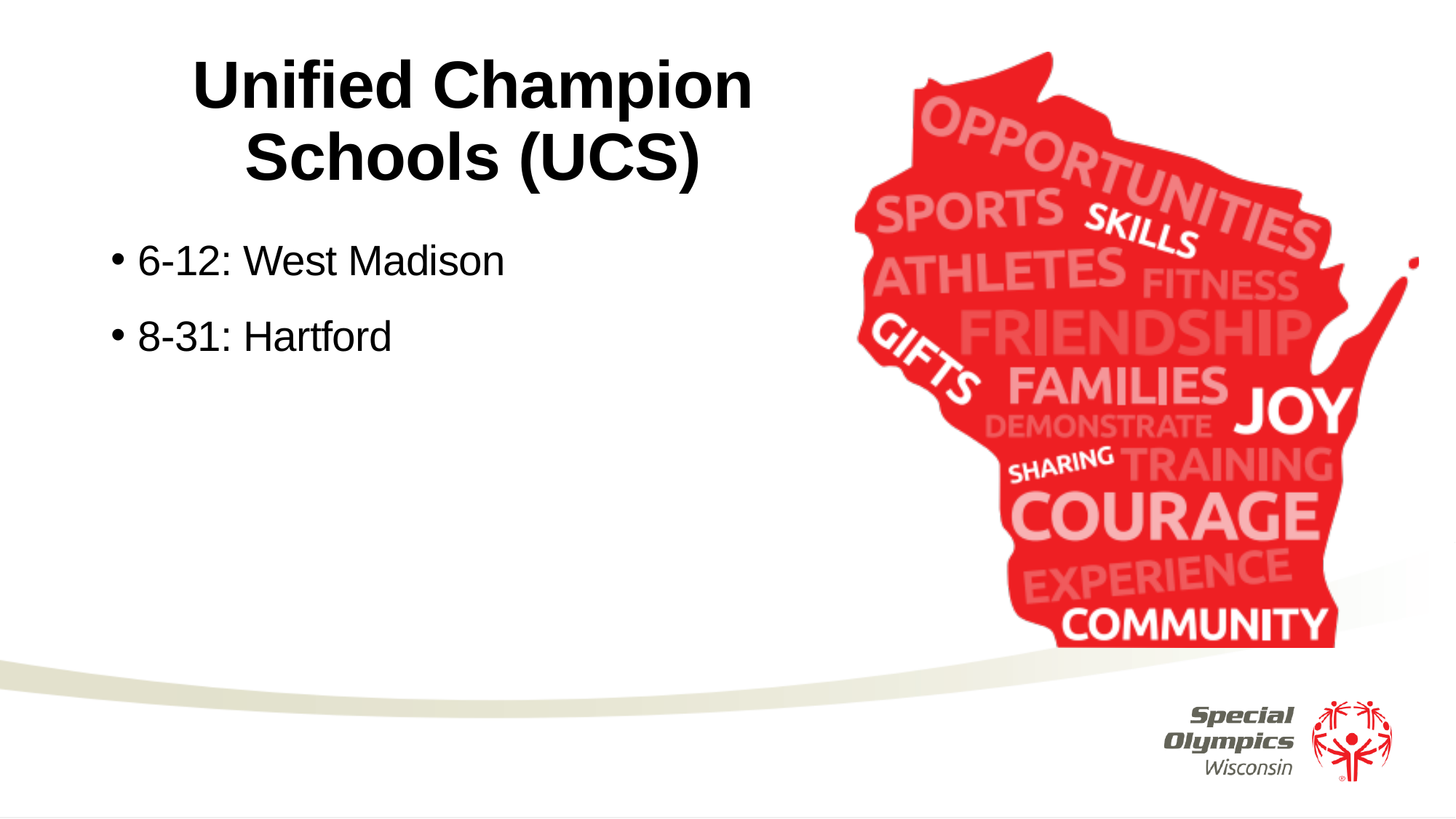

# Unified Champion Schools (UCS)
6-12: West Madison
8-31: Hartford